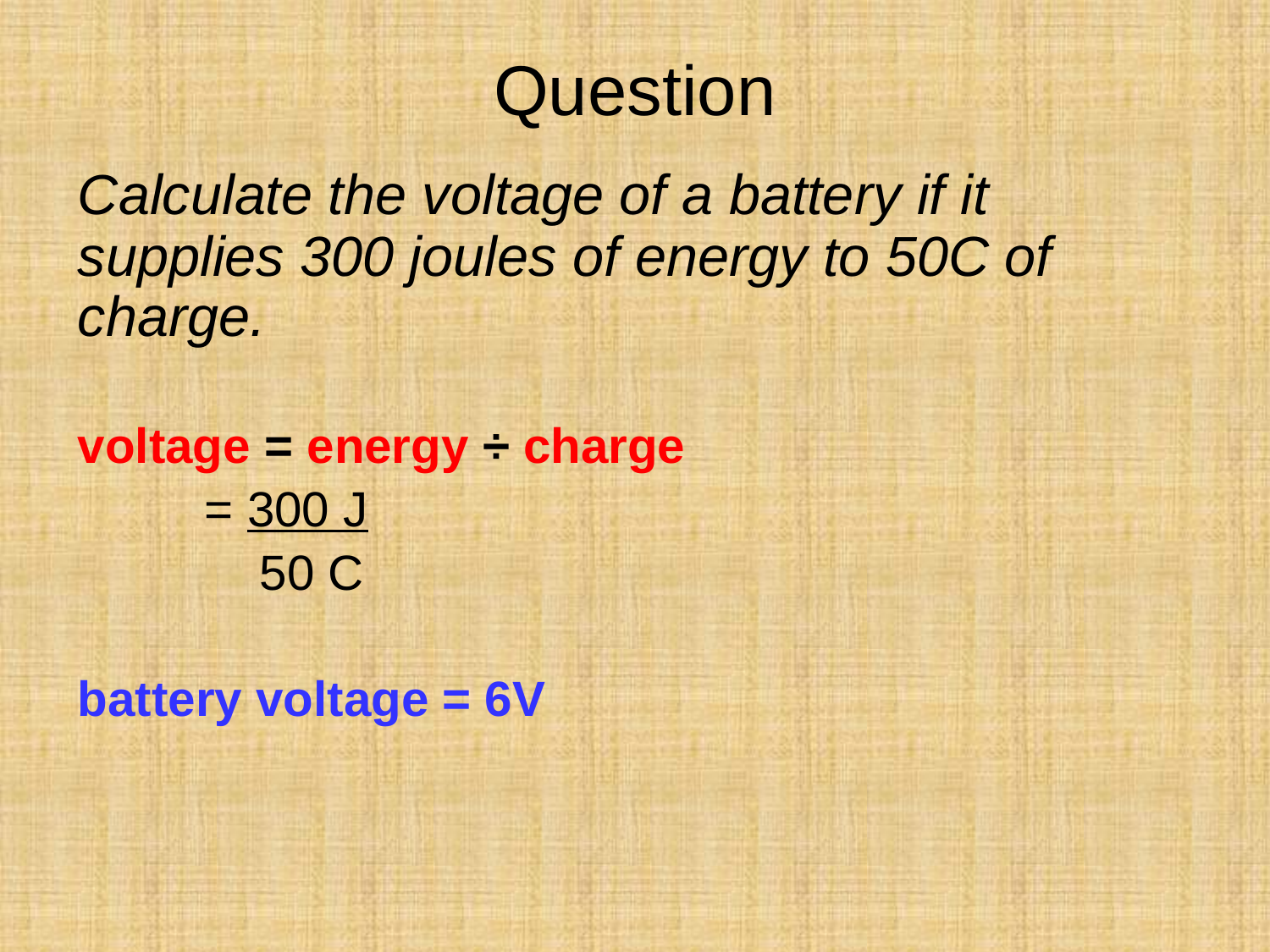

# Question
Calculate the voltage of a battery if it supplies 300 joules of energy to 50C of charge.

voltage = energy ÷ charge
	= 300 J
    	    50 C

battery voltage = 6V